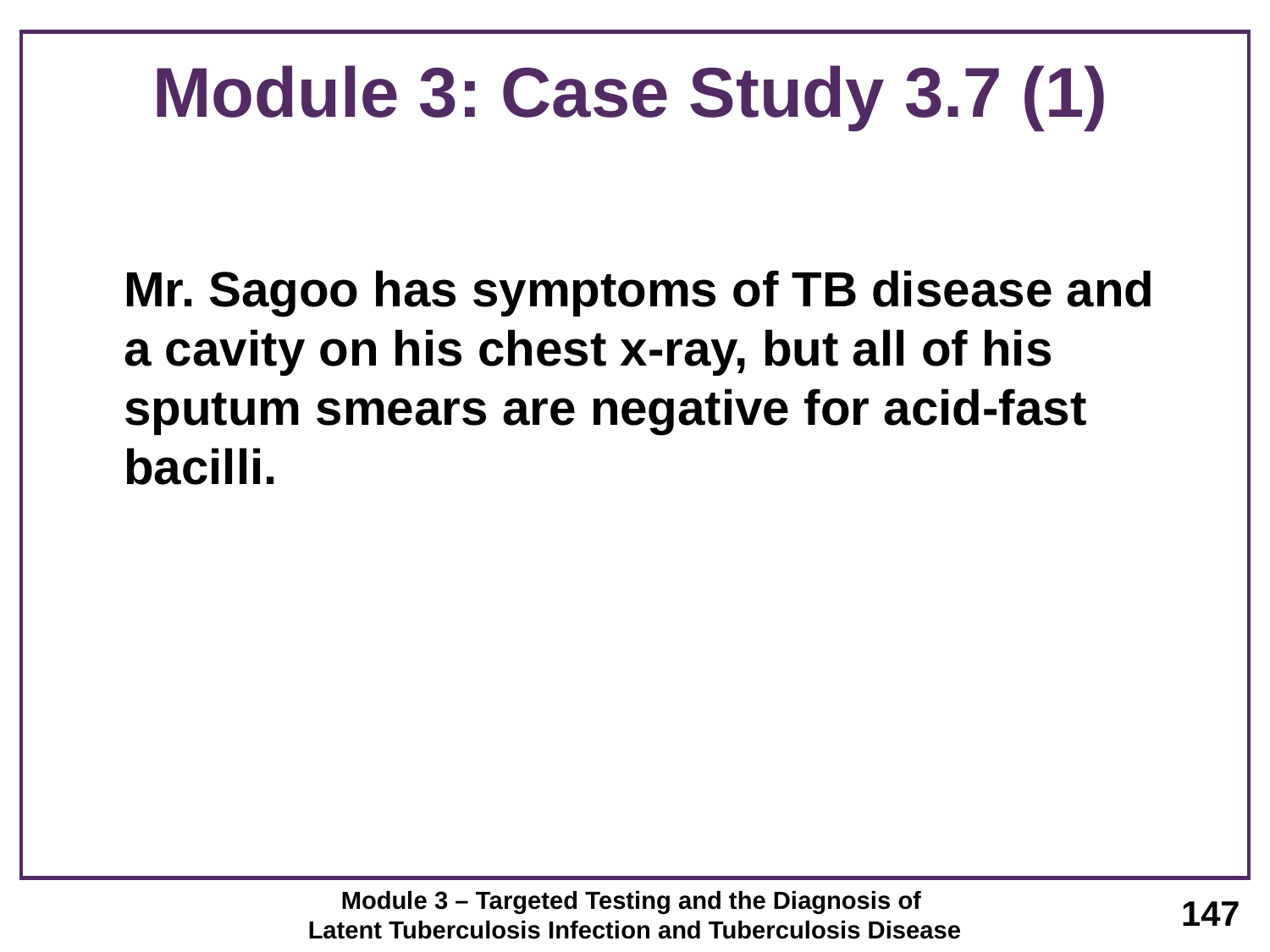

# Module 3: Case Study 3.7 (1)

	Mr. Sagoo has symptoms of TB disease and a cavity on his chest x-ray, but all of his sputum smears are negative for acid-fast bacilli.

Module 3 – Targeted Testing and the Diagnosis of
Latent Tuberculosis Infection and Tuberculosis Disease
147